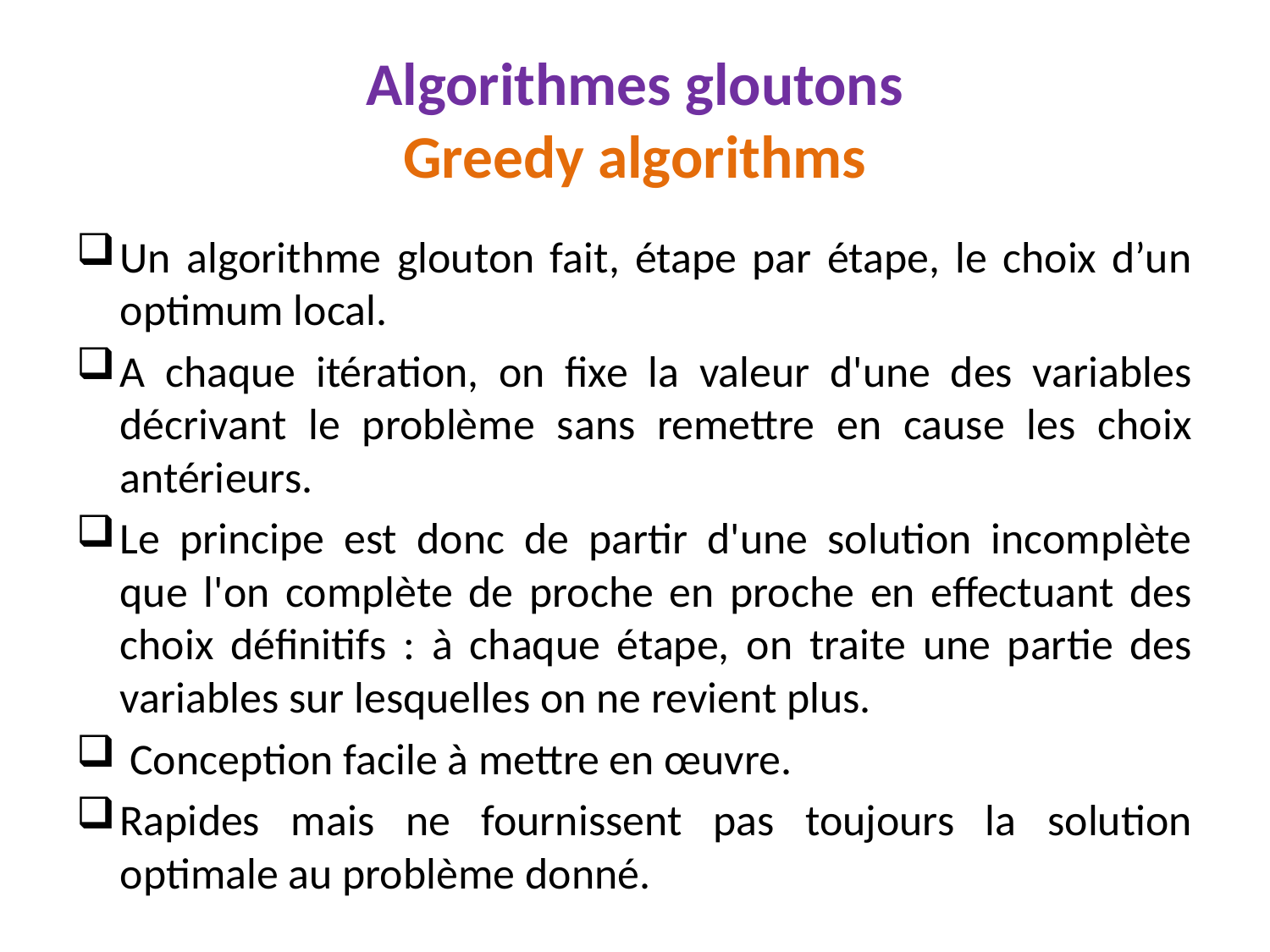

# Algorithmes gloutons Greedy algorithms
Un algorithme glouton fait, étape par étape, le choix d’un optimum local.
A chaque itération, on fixe la valeur d'une des variables décrivant le problème sans remettre en cause les choix antérieurs.
Le principe est donc de partir d'une solution incomplète que l'on complète de proche en proche en effectuant des choix définitifs : à chaque étape, on traite une partie des variables sur lesquelles on ne revient plus.
 Conception facile à mettre en œuvre.
Rapides mais ne fournissent pas toujours la solution optimale au problème donné.